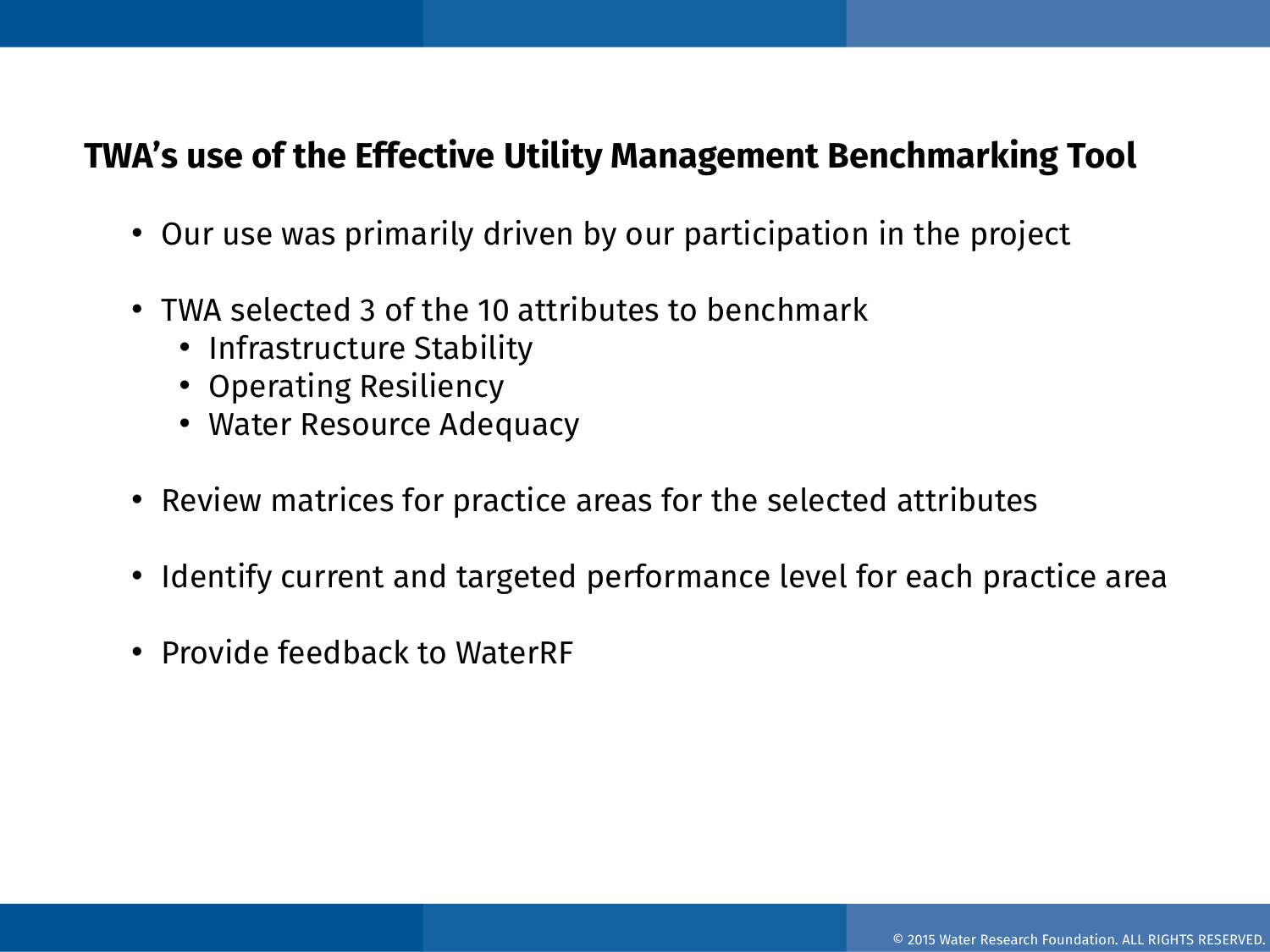

TWA’s use of the Effective Utility Management Benchmarking Tool
Our use was primarily driven by our participation in the project
TWA selected 3 of the 10 attributes to benchmark
Infrastructure Stability
Operating Resiliency
Water Resource Adequacy
Review matrices for practice areas for the selected attributes
Identify current and targeted performance level for each practice area
Provide feedback to WaterRF